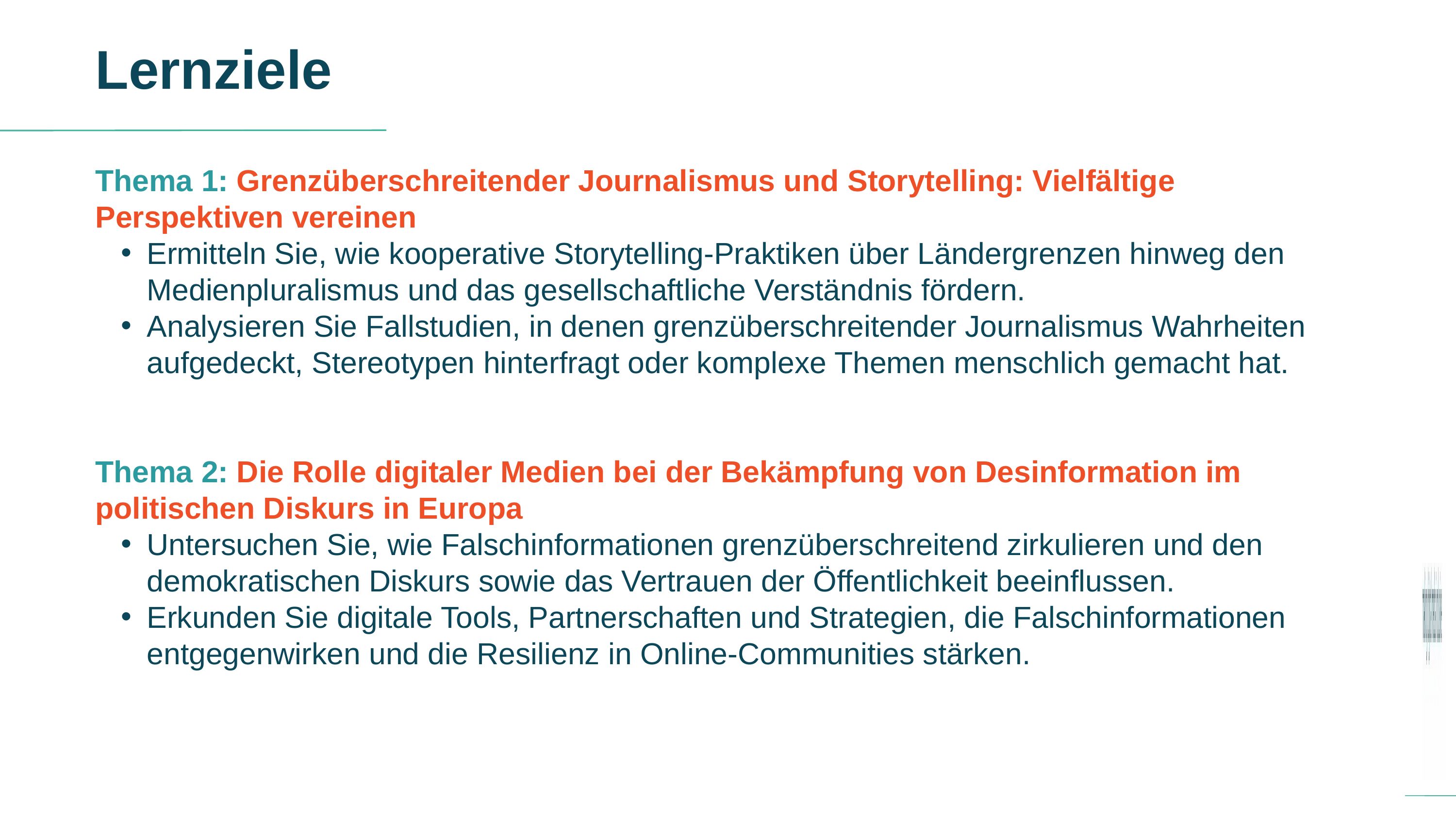

Lernziele

Thema 1: Grenzüberschreitender Journalismus und Storytelling: Vielfältige Perspektiven vereinen
Ermitteln Sie, wie kooperative Storytelling-Praktiken über Ländergrenzen hinweg den Medienpluralismus und das gesellschaftliche Verständnis fördern.
Analysieren Sie Fallstudien, in denen grenzüberschreitender Journalismus Wahrheiten aufgedeckt, Stereotypen hinterfragt oder komplexe Themen menschlich gemacht hat.

Thema 2: Die Rolle digitaler Medien bei der Bekämpfung von Desinformation im politischen Diskurs in Europa
Untersuchen Sie, wie Falschinformationen grenzüberschreitend zirkulieren und den demokratischen Diskurs sowie das Vertrauen der Öffentlichkeit beeinflussen.
Erkunden Sie digitale Tools, Partnerschaften und Strategien, die Falschinformationen entgegenwirken und die Resilienz in Online-Communities stärken.